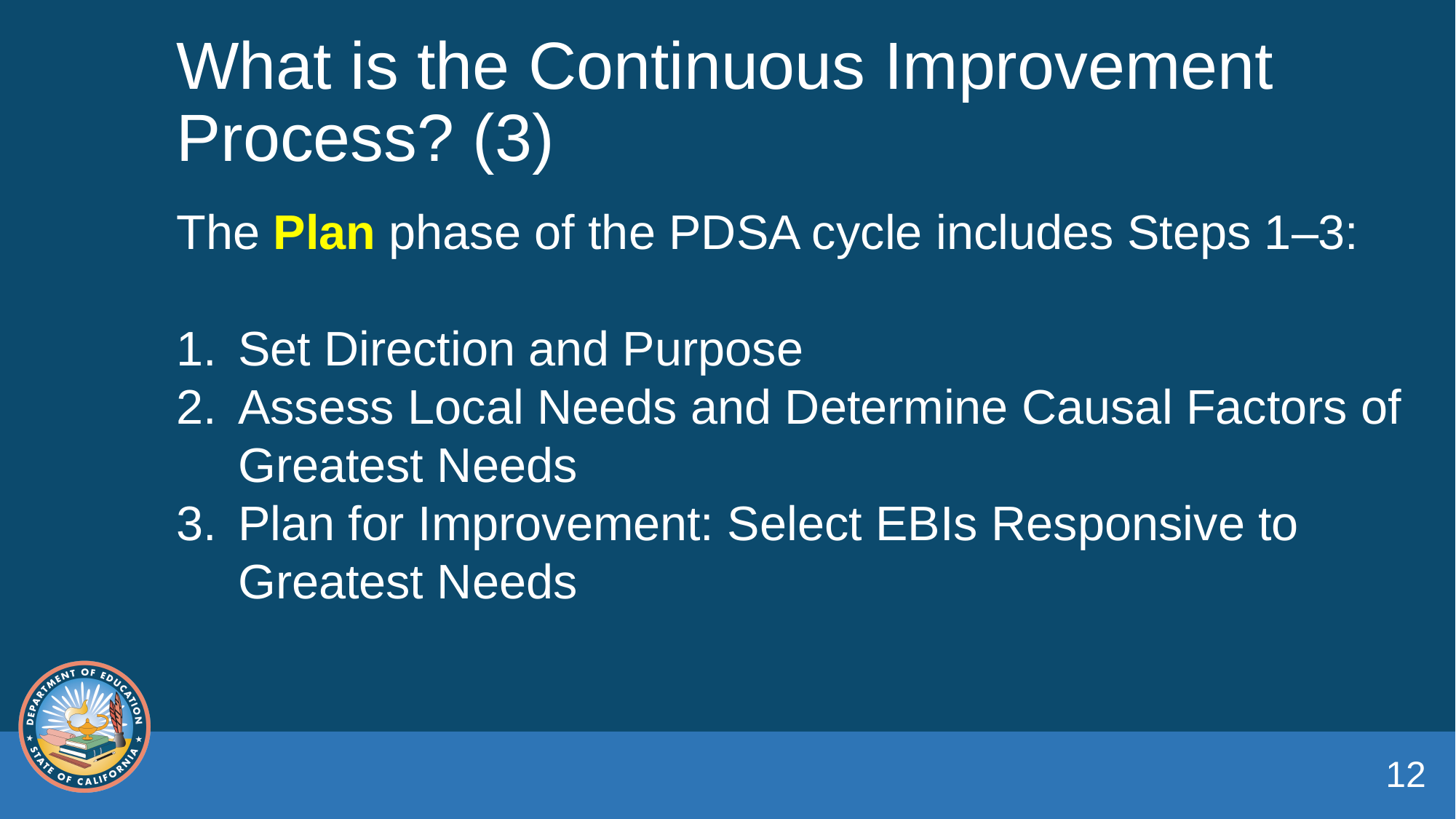

# What is the Continuous Improvement Process? (3)
The Plan phase of the PDSA cycle includes Steps 1–3:

Set Direction and Purpose
Assess Local Needs and Determine Causal Factors of Greatest Needs
Plan for Improvement: Select EBIs Responsive to Greatest Needs

12